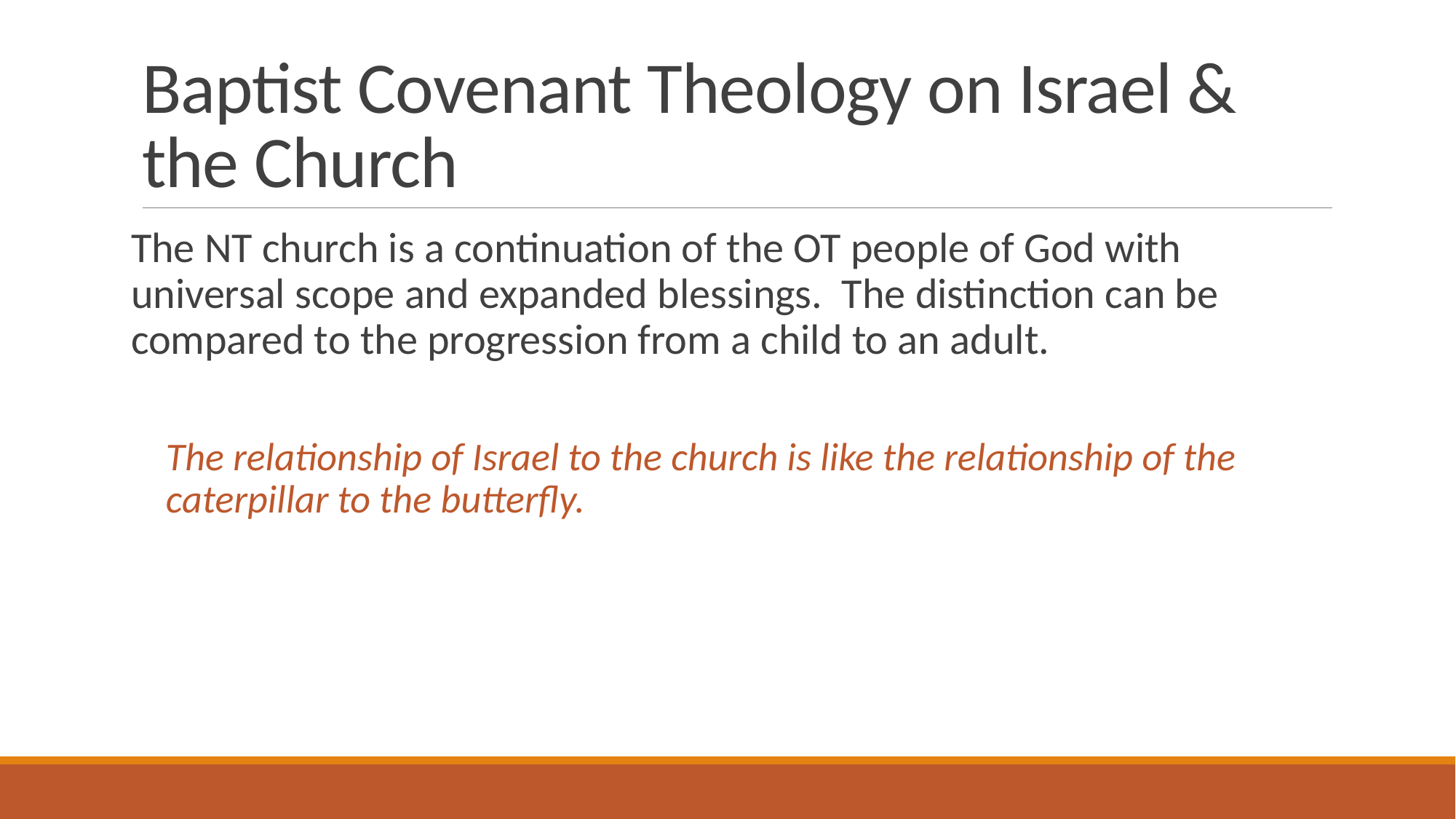

# Baptist Covenant Theology on Israel & the Church
The NT church is a continuation of the OT people of God with universal scope and expanded blessings.  The distinction can be compared to the progression from a child to an adult.

The relationship of Israel to the church is like the relationship of the caterpillar to the butterfly.